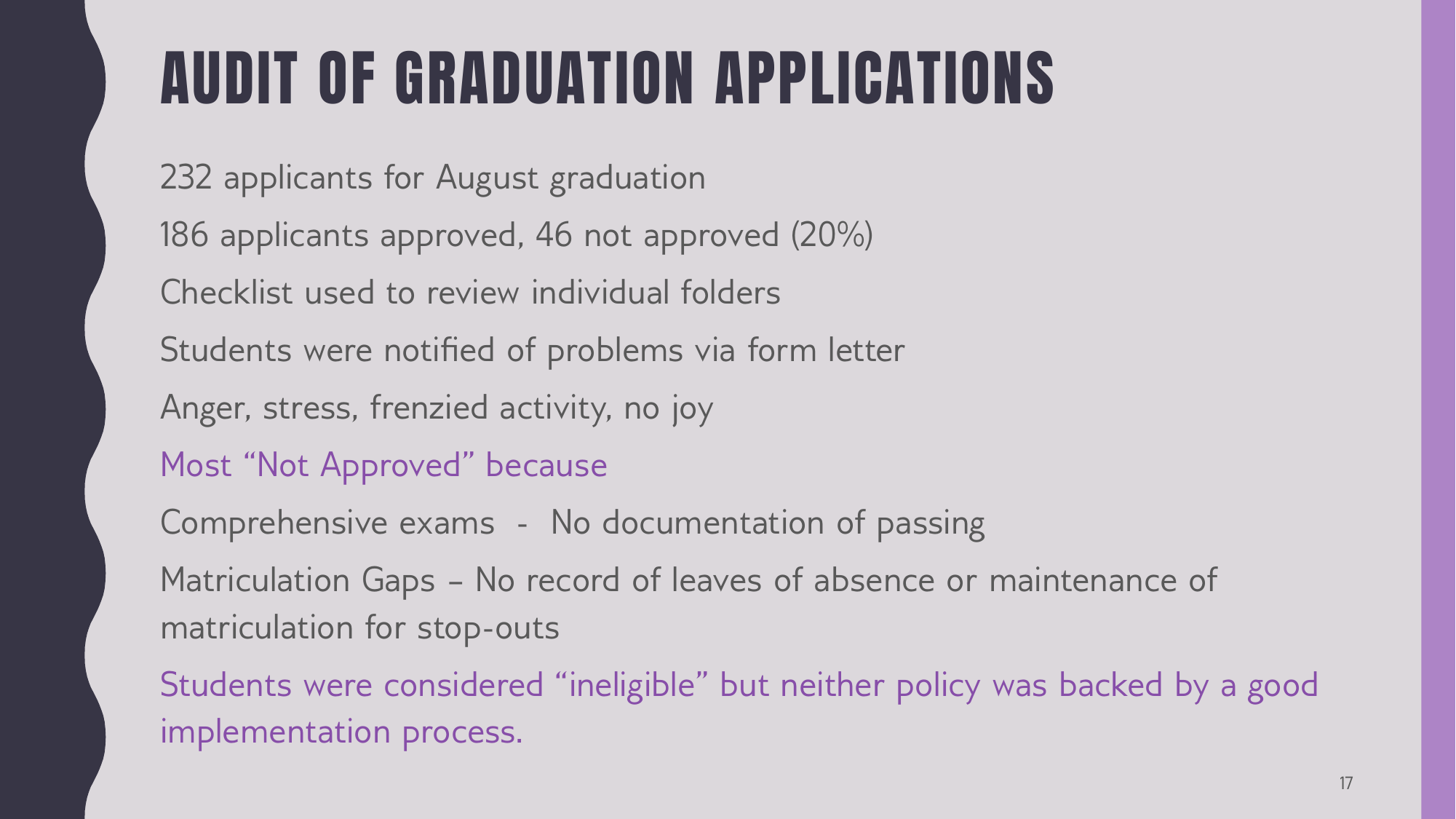

# Audit of graduation applications
232 applicants for August graduation
186 applicants approved, 46 not approved (20%)
Checklist used to review individual folders
Students were notified of problems via form letter
Anger, stress, frenzied activity, no joy
Most “Not Approved” because
Comprehensive exams  -  No documentation of passing
Matriculation Gaps – No record of leaves of absence or maintenance of matriculation for stop-outs
Students were considered “ineligible” but neither policy was backed by a good implementation process.

17